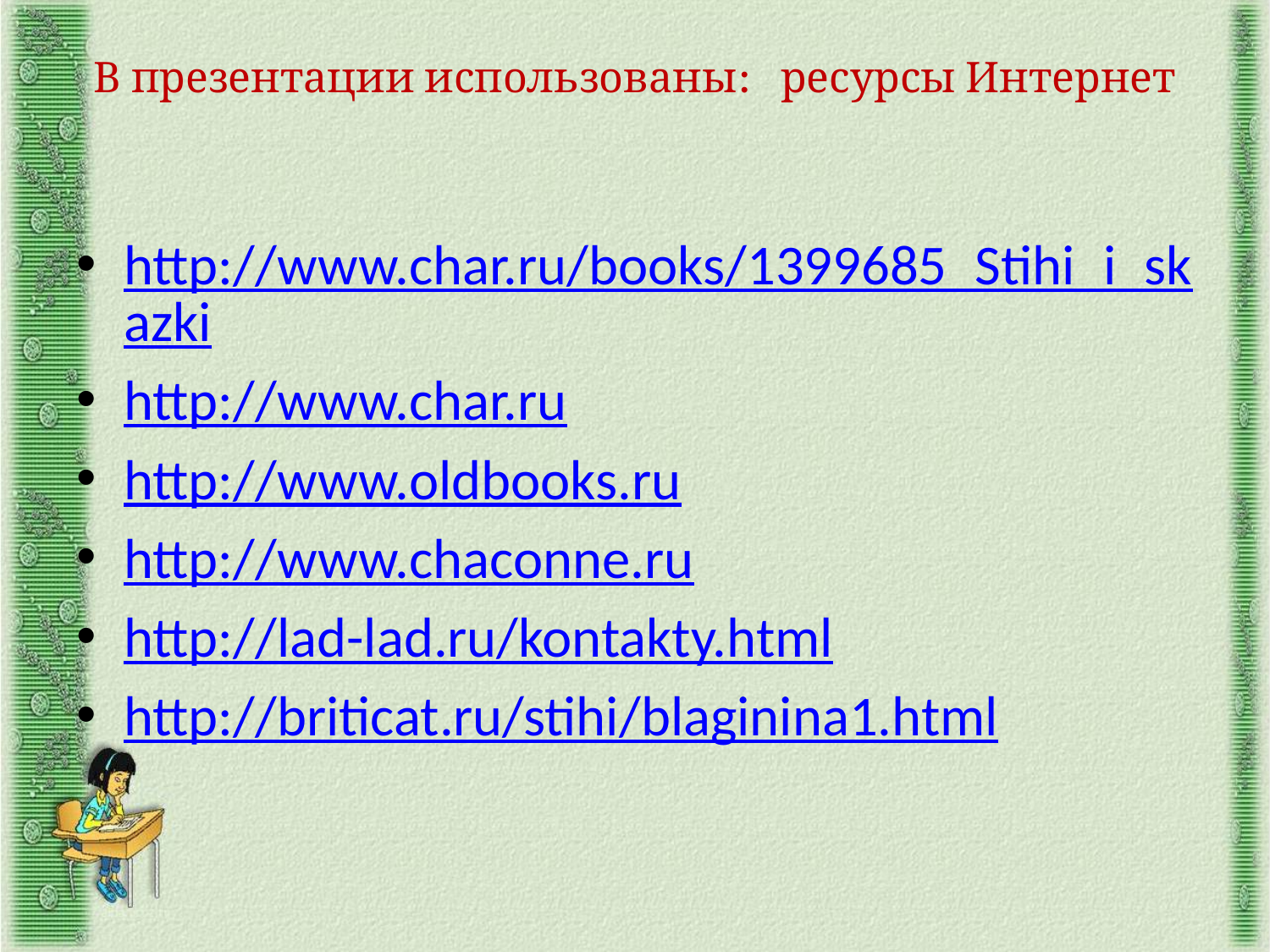

# В презентации использованы:   ресурсы Интернет
http://www.char.ru/books/1399685_Stihi_i_skazki
http://www.char.ru
http://www.oldbooks.ru
http://www.chaconne.ru
http://lad-lad.ru/kontakty.html
http://briticat.ru/stihi/blaginina1.html